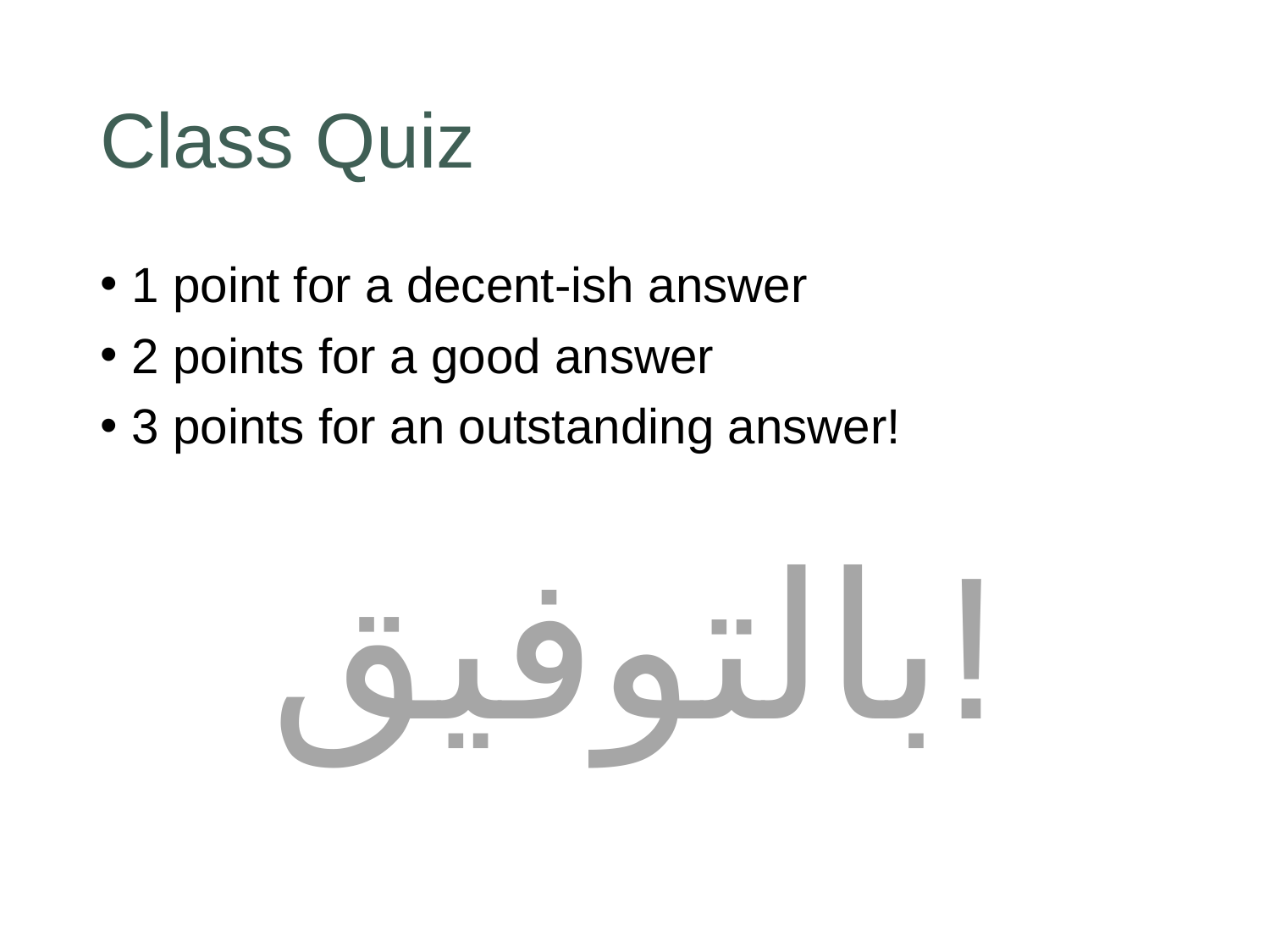

# Class Quiz
1 point for a decent-ish answer
2 points for a good answer
3 points for an outstanding answer!

بالتوفيق!